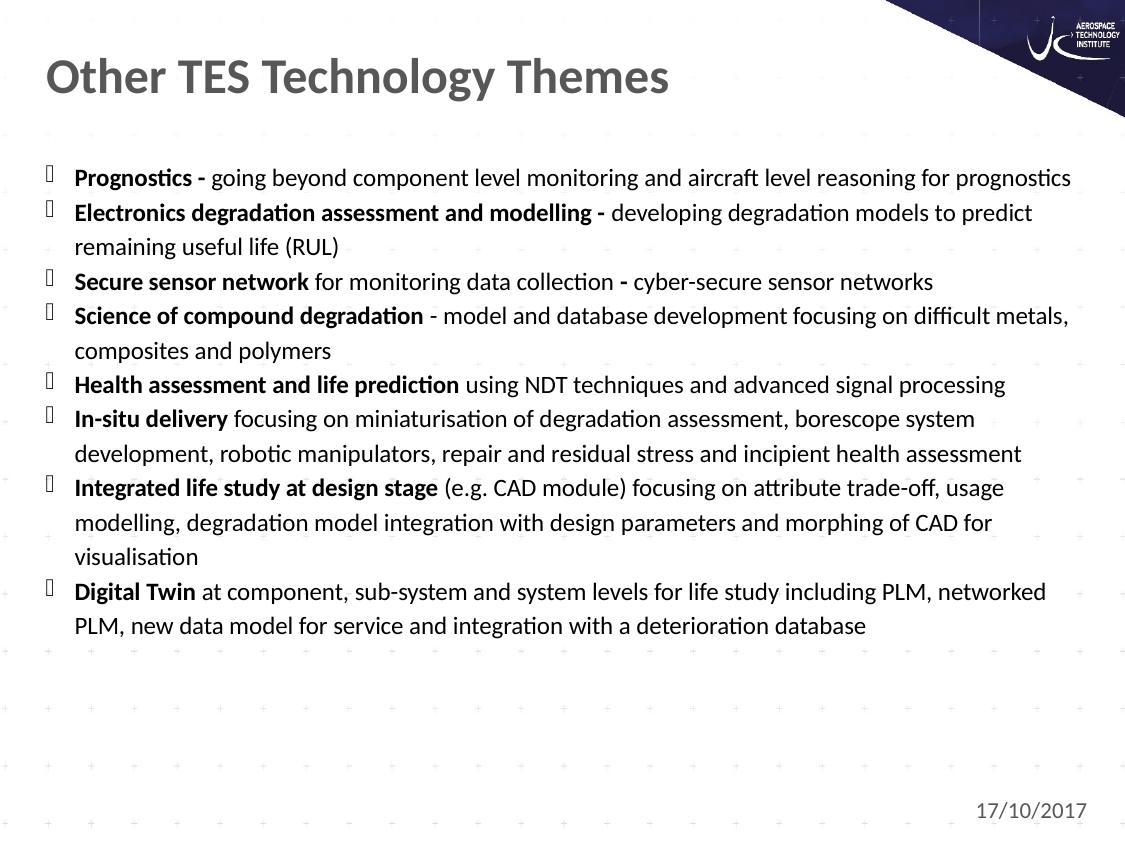

# Other TES Technology Themes
Prognostics - going beyond component level monitoring and aircraft level reasoning for prognostics
Electronics degradation assessment and modelling - developing degradation models to predict remaining useful life (RUL)
Secure sensor network for monitoring data collection - cyber-secure sensor networks
Science of compound degradation - model and database development focusing on difficult metals, composites and polymers
Health assessment and life prediction using NDT techniques and advanced signal processing
In-situ delivery focusing on miniaturisation of degradation assessment, borescope system development, robotic manipulators, repair and residual stress and incipient health assessment
Integrated life study at design stage (e.g. CAD module) focusing on attribute trade-off, usage modelling, degradation model integration with design parameters and morphing of CAD for visualisation
Digital Twin at component, sub-system and system levels for life study including PLM, networked PLM, new data model for service and integration with a deterioration database

17/10/2017